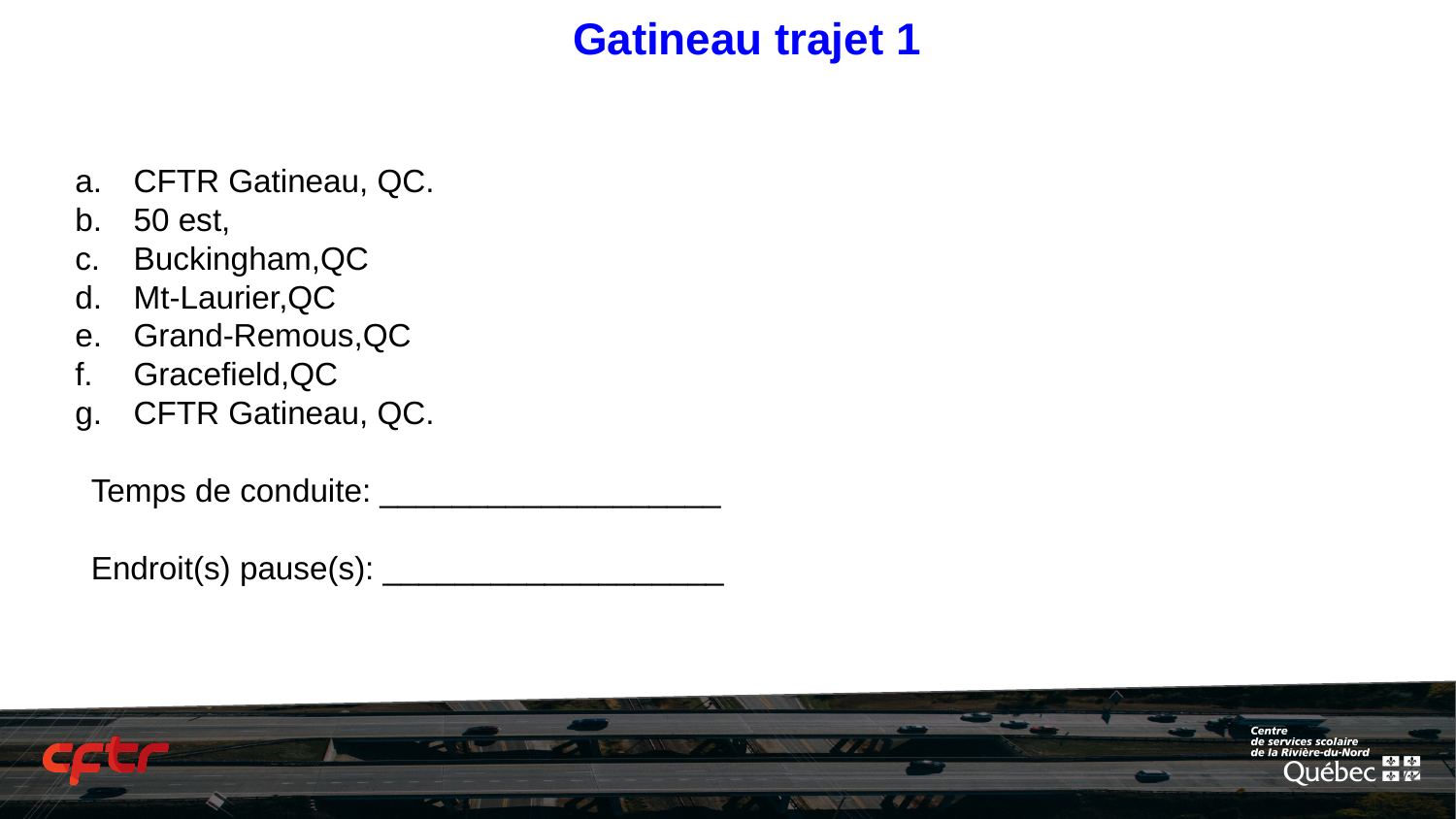

# Gatineau trajet 1

CFTR Gatineau, QC.
50 est,
Buckingham,QC
Mt-Laurier,QC
Grand-Remous,QC
Gracefield,QC
CFTR Gatineau, QC.

Temps de conduite: ___________________

Endroit(s) pause(s): ___________________

72